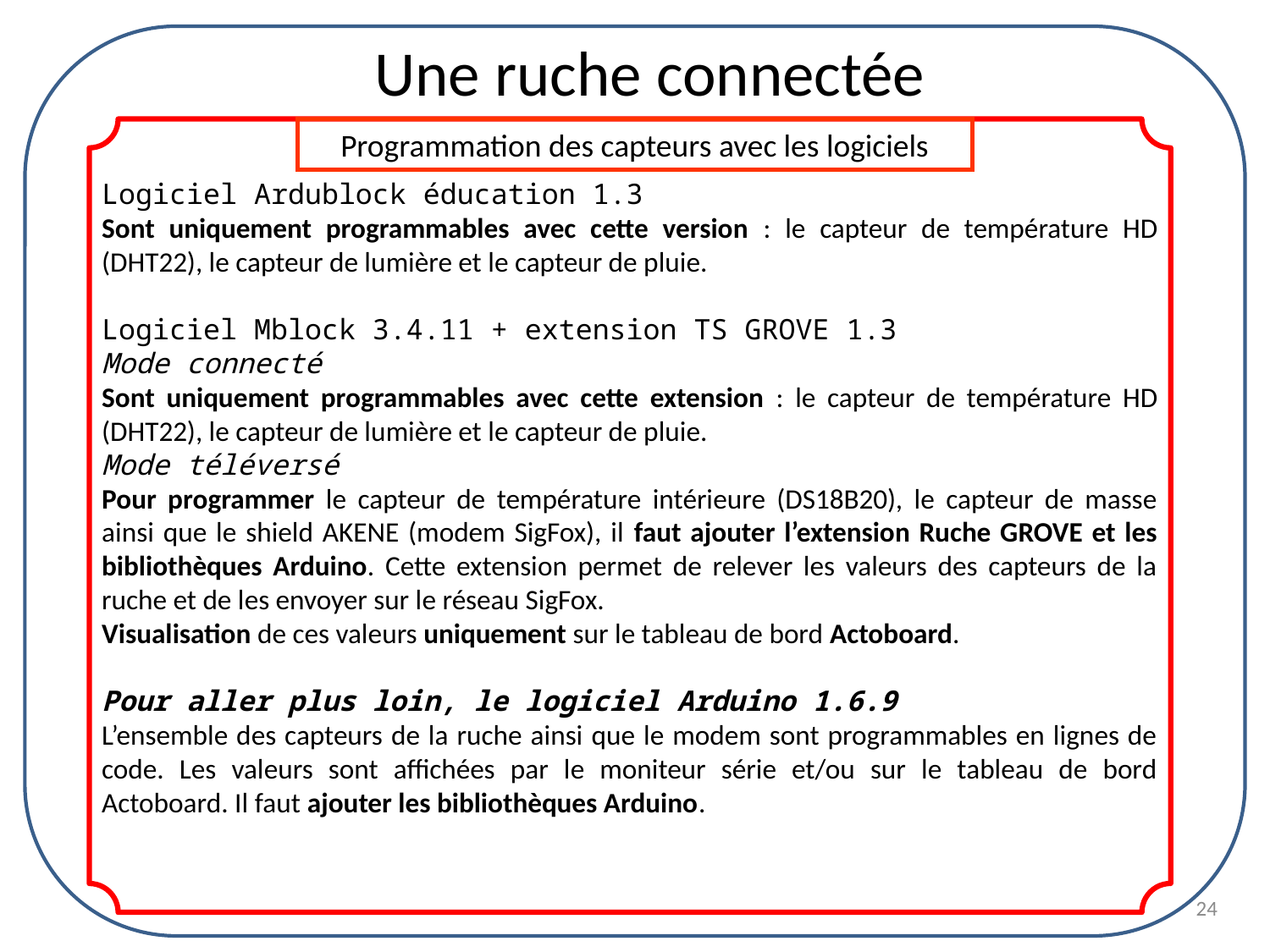

Une ruche connectée

Programmation des capteurs avec les logiciels
Logiciel Ardublock éducation 1.3
Sont uniquement programmables avec cette version : le capteur de température HD (DHT22), le capteur de lumière et le capteur de pluie.

Logiciel Mblock 3.4.11 + extension TS GROVE 1.3
Mode connecté
Sont uniquement programmables avec cette extension : le capteur de température HD (DHT22), le capteur de lumière et le capteur de pluie.
Mode téléversé
Pour programmer le capteur de température intérieure (DS18B20), le capteur de masse ainsi que le shield AKENE (modem SigFox), il faut ajouter l’extension Ruche GROVE et les bibliothèques Arduino. Cette extension permet de relever les valeurs des capteurs de la ruche et de les envoyer sur le réseau SigFox.
Visualisation de ces valeurs uniquement sur le tableau de bord Actoboard.

Pour aller plus loin, le logiciel Arduino 1.6.9
L’ensemble des capteurs de la ruche ainsi que le modem sont programmables en lignes de code. Les valeurs sont affichées par le moniteur série et/ou sur le tableau de bord Actoboard. Il faut ajouter les bibliothèques Arduino.

24